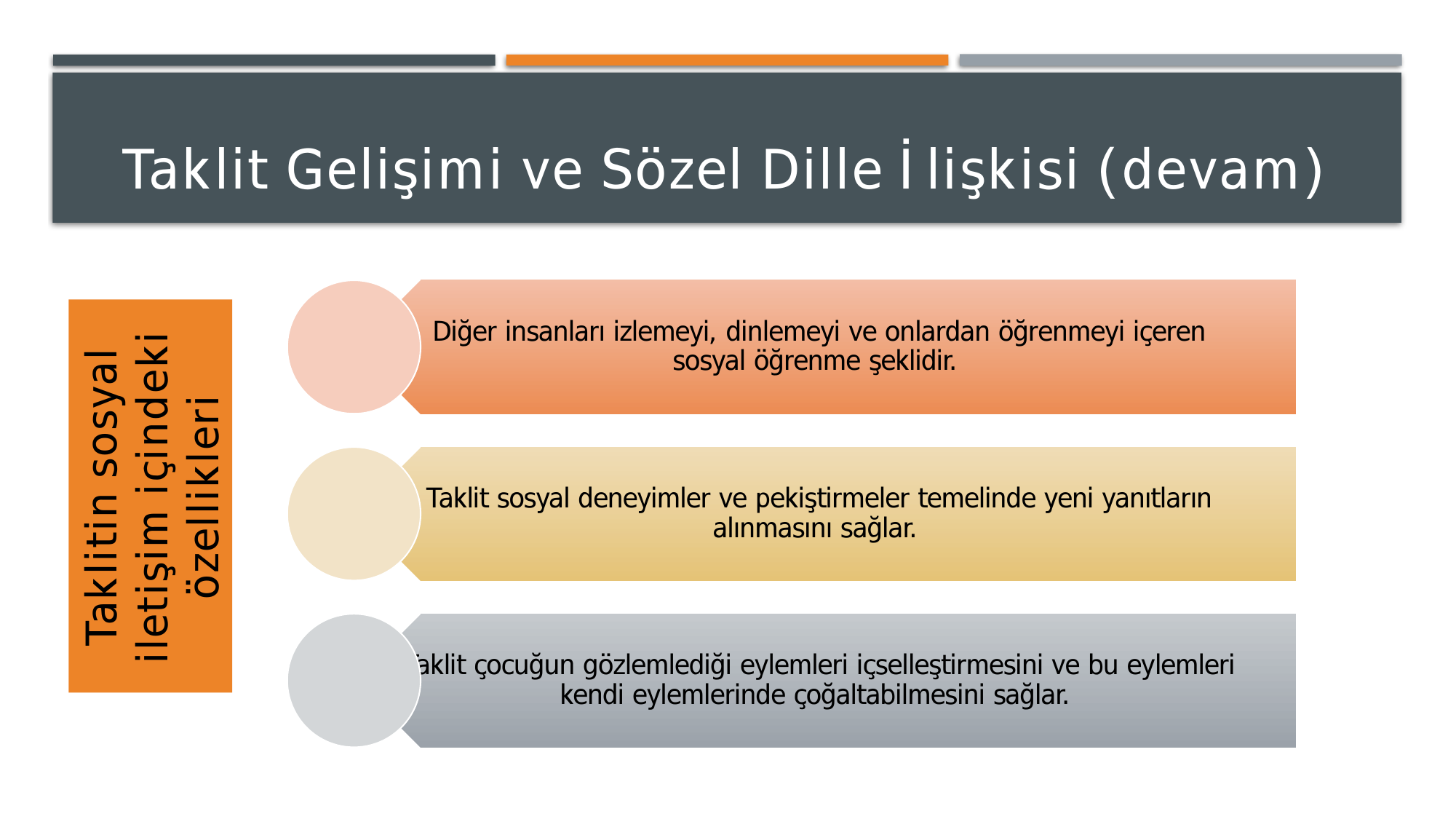

# Taklit Gelişimi ve Sözel Dille İlişkisi (devam)
Diğer insanları izlemeyi, dinlemeyi ve onlardan öğrenmeyi içeren sosyal öğrenme şeklidir.
Taklit sosyal deneyimler ve pekiştirmeler temelinde yeni yanıtların alınmasını sağlar.
Taklit çocuğun gözlemlediği eylemleri içselleştirmesini ve bu eylemleri kendi eylemlerinde çoğaltabilmesini sağlar.
Taklitin sosyal iletişim içindeki özellikleri